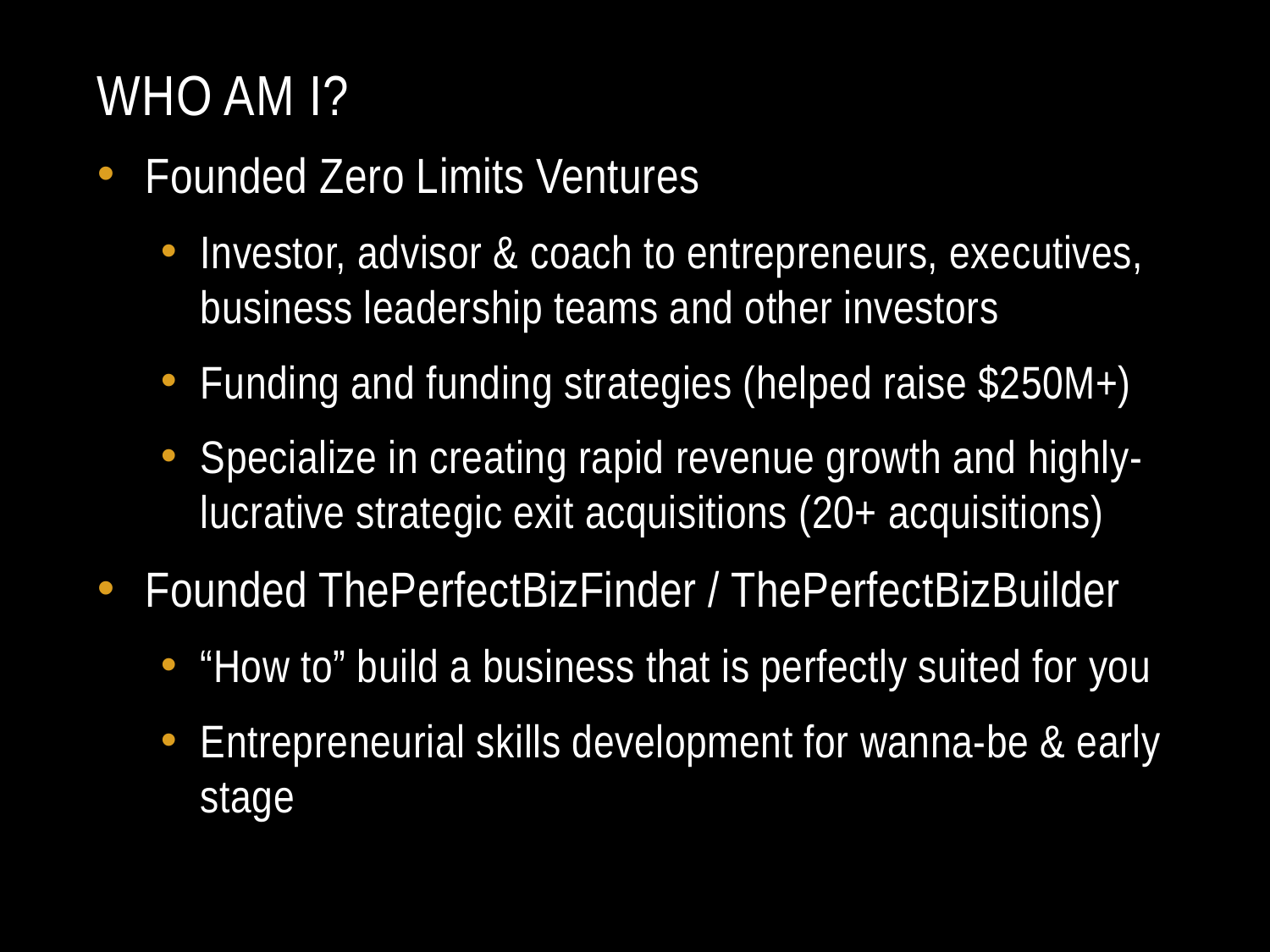

# Who am I?
Founded Zero Limits Ventures
Investor, advisor & coach to entrepreneurs, executives, business leadership teams and other investors
Funding and funding strategies (helped raise $250M+)
Specialize in creating rapid revenue growth and highly-lucrative strategic exit acquisitions (20+ acquisitions)
Founded ThePerfectBizFinder / ThePerfectBizBuilder
“How to” build a business that is perfectly suited for you
Entrepreneurial skills development for wanna-be & early stage
Rights Reserved Zero Limits Ventures